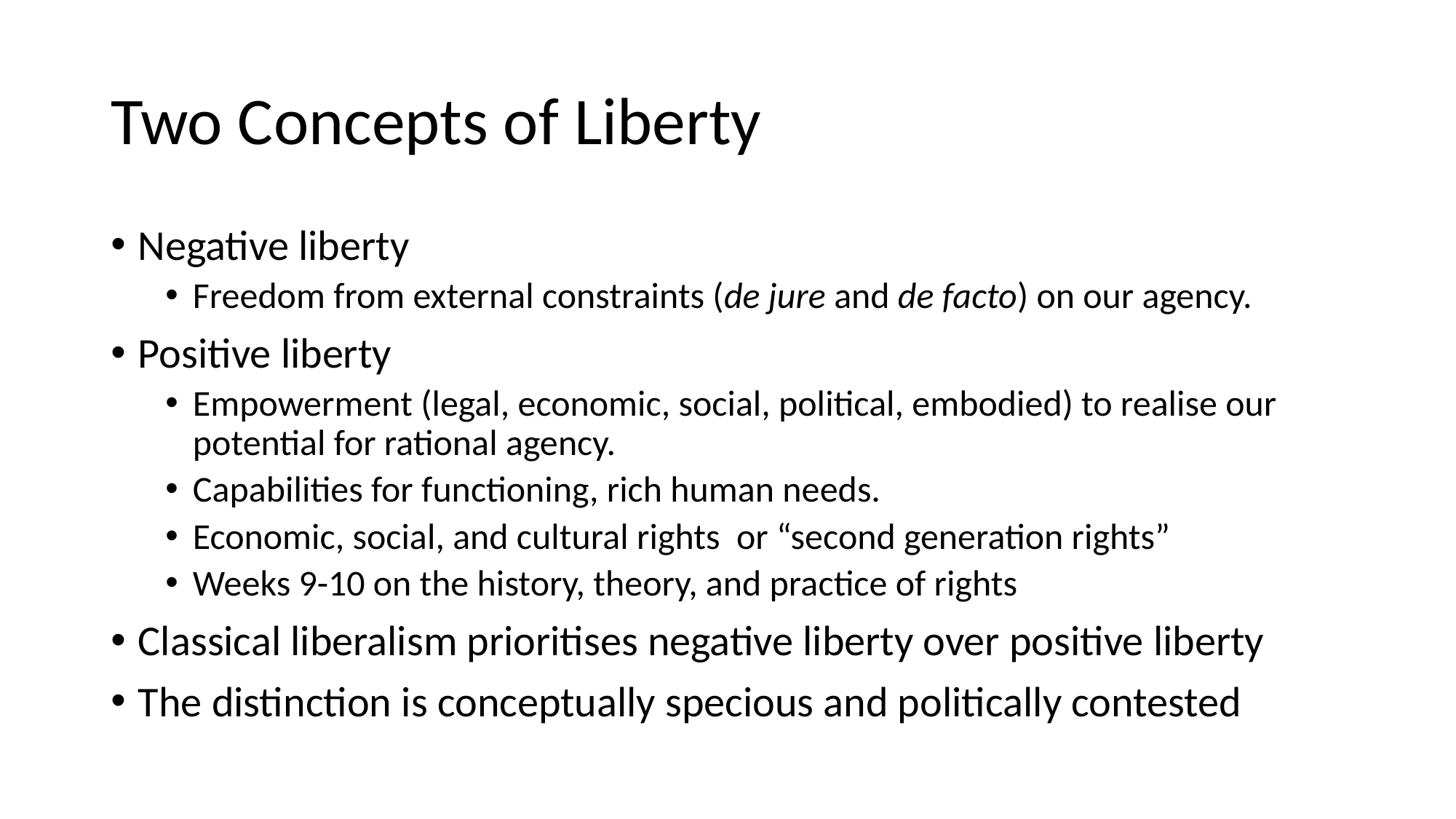

# Two Concepts of Liberty
Negative liberty
Freedom from external constraints (de jure and de facto) on our agency.
Positive liberty
Empowerment (legal, economic, social, political, embodied) to realise our potential for rational agency.
Capabilities for functioning, rich human needs.
Economic, social, and cultural rights  or “second generation rights”
Weeks 9-10 on the history, theory, and practice of rights
Classical liberalism prioritises negative liberty over positive liberty
The distinction is conceptually specious and politically contested